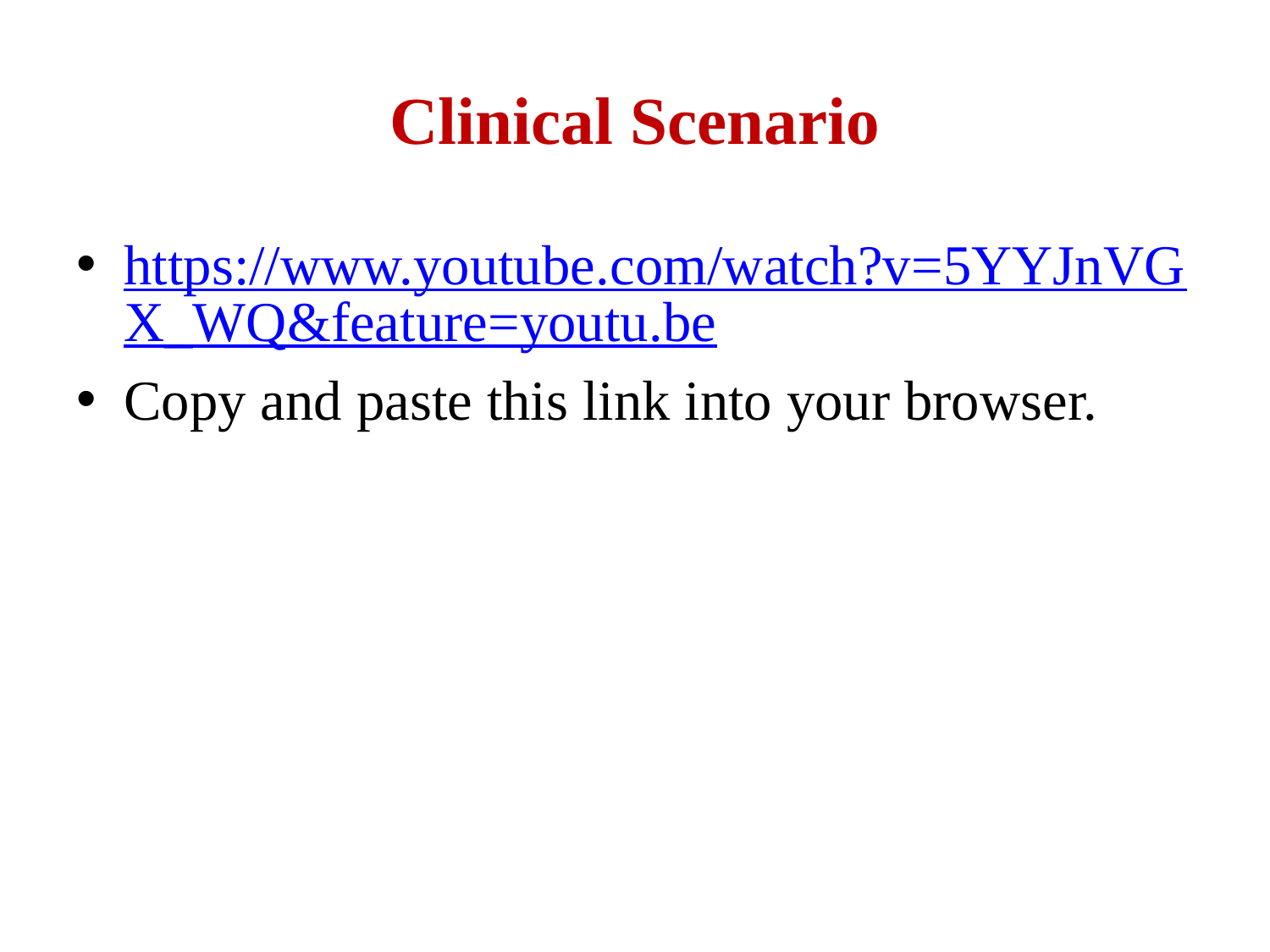

# Clinical Scenario
https://www.youtube.com/watch?v=5YYJnVGX_WQ&feature=youtu.be
Copy and paste this link into your browser.